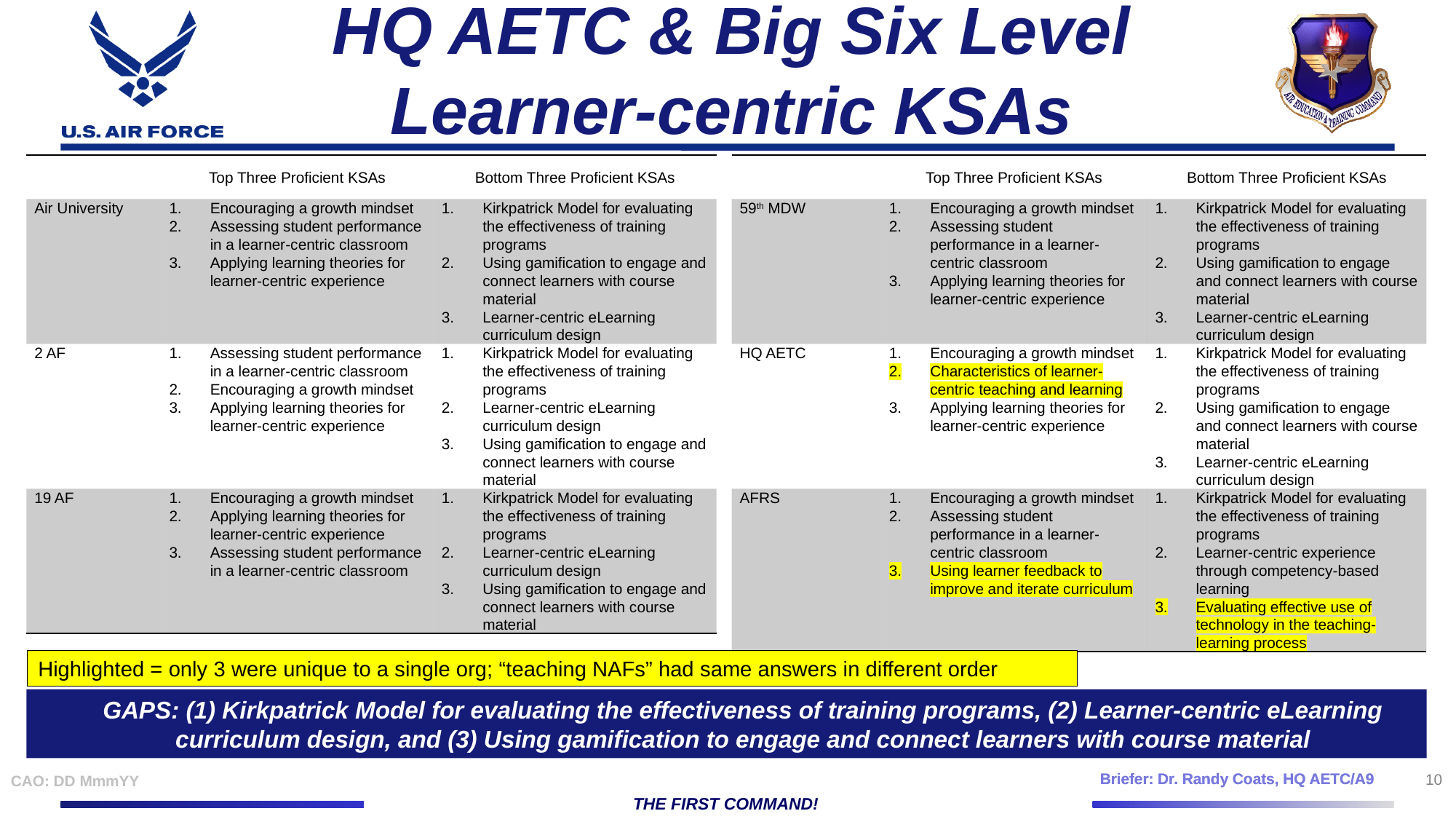

# HQ AETC & Big Six Level Learner-centric KSAs
|  | Top Three Proficient KSAs | Bottom Three Proficient KSAs |
| --- | --- | --- |
| Air University | Encouraging a growth mindset Assessing student performance in a learner-centric classroom Applying learning theories for learner-centric experience | Kirkpatrick Model for evaluating the effectiveness of training programs Using gamification to engage and connect learners with course material Learner-centric eLearning curriculum design |
| 2 AF | Assessing student performance in a learner-centric classroom Encouraging a growth mindset Applying learning theories for learner-centric experience | Kirkpatrick Model for evaluating the effectiveness of training programs Learner-centric eLearning curriculum design Using gamification to engage and connect learners with course material |
| 19 AF | Encouraging a growth mindset Applying learning theories for learner-centric experience Assessing student performance in a learner-centric classroom | Kirkpatrick Model for evaluating the effectiveness of training programs Learner-centric eLearning curriculum design Using gamification to engage and connect learners with course material |
|  | Top Three Proficient KSAs | Bottom Three Proficient KSAs |
| --- | --- | --- |
| 59th MDW | Encouraging a growth mindset Assessing student performance in a learner-centric classroom Applying learning theories for learner-centric experience | Kirkpatrick Model for evaluating the effectiveness of training programs Using gamification to engage and connect learners with course material Learner-centric eLearning curriculum design |
| HQ AETC | Encouraging a growth mindset Characteristics of learner-centric teaching and learning Applying learning theories for learner-centric experience | Kirkpatrick Model for evaluating the effectiveness of training programs Using gamification to engage and connect learners with course material Learner-centric eLearning curriculum design |
| AFRS | Encouraging a growth mindset Assessing student performance in a learner-centric classroom Using learner feedback to improve and iterate curriculum | Kirkpatrick Model for evaluating the effectiveness of training programs Learner-centric experience through competency-based learning Evaluating effective use of technology in the teaching-learning process |
Highlighted = only 3 were unique to a single org; “teaching NAFs” had same answers in different order
GAPS: (1) Kirkpatrick Model for evaluating the effectiveness of training programs, (2) Learner-centric eLearning curriculum design, and (3) Using gamification to engage and connect learners with course material
10